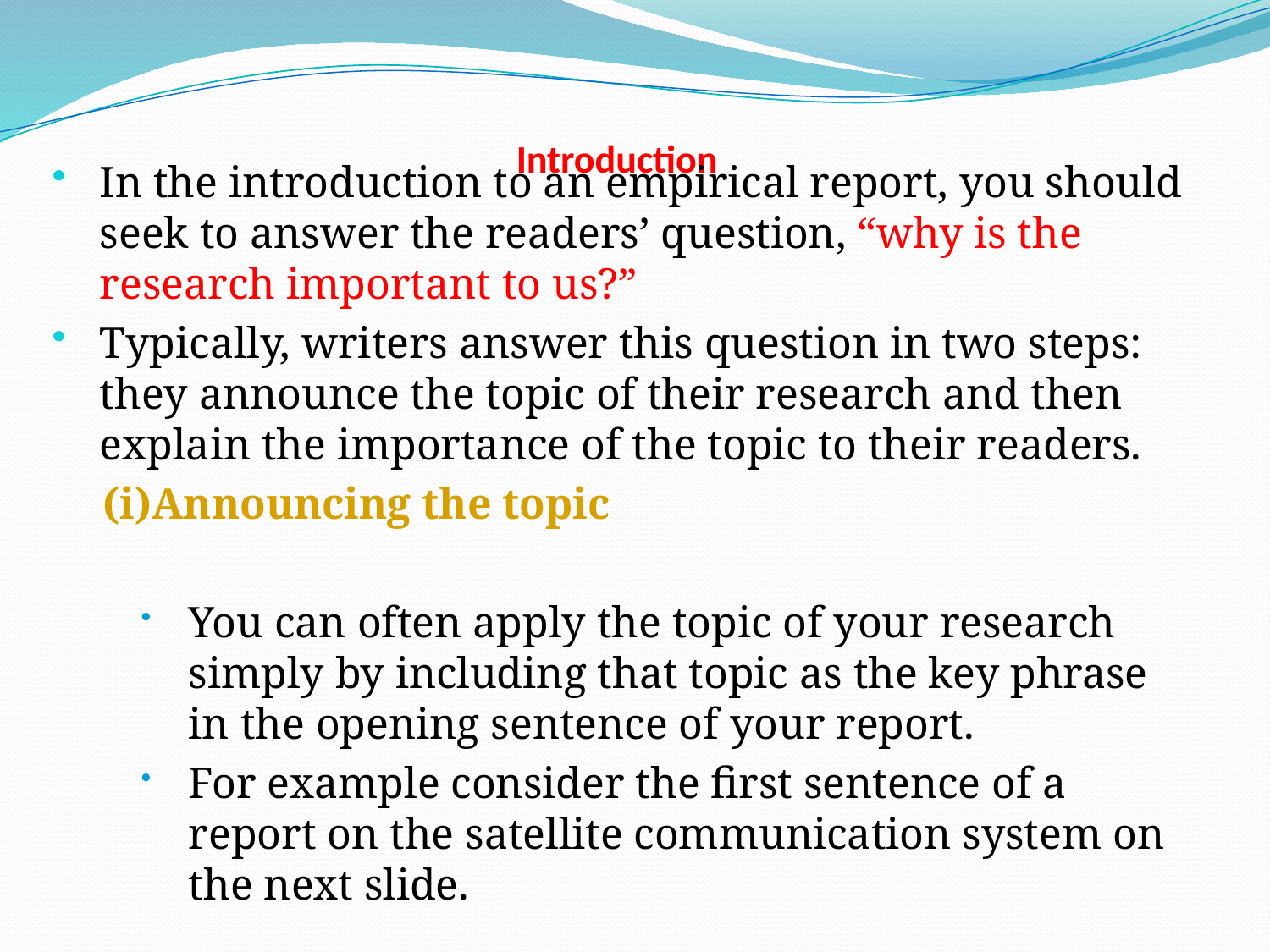

# Introduction
In the introduction to an empirical report, you should seek to answer the readers’ question, “why is the research important to us?”
Typically, writers answer this question in two steps: they announce the topic of their research and then explain the importance of the topic to their readers.
(i)Announcing the topic

You can often apply the topic of your research simply by including that topic as the key phrase in the opening sentence of your report.
For example consider the first sentence of a report on the satellite communication system on the next slide.